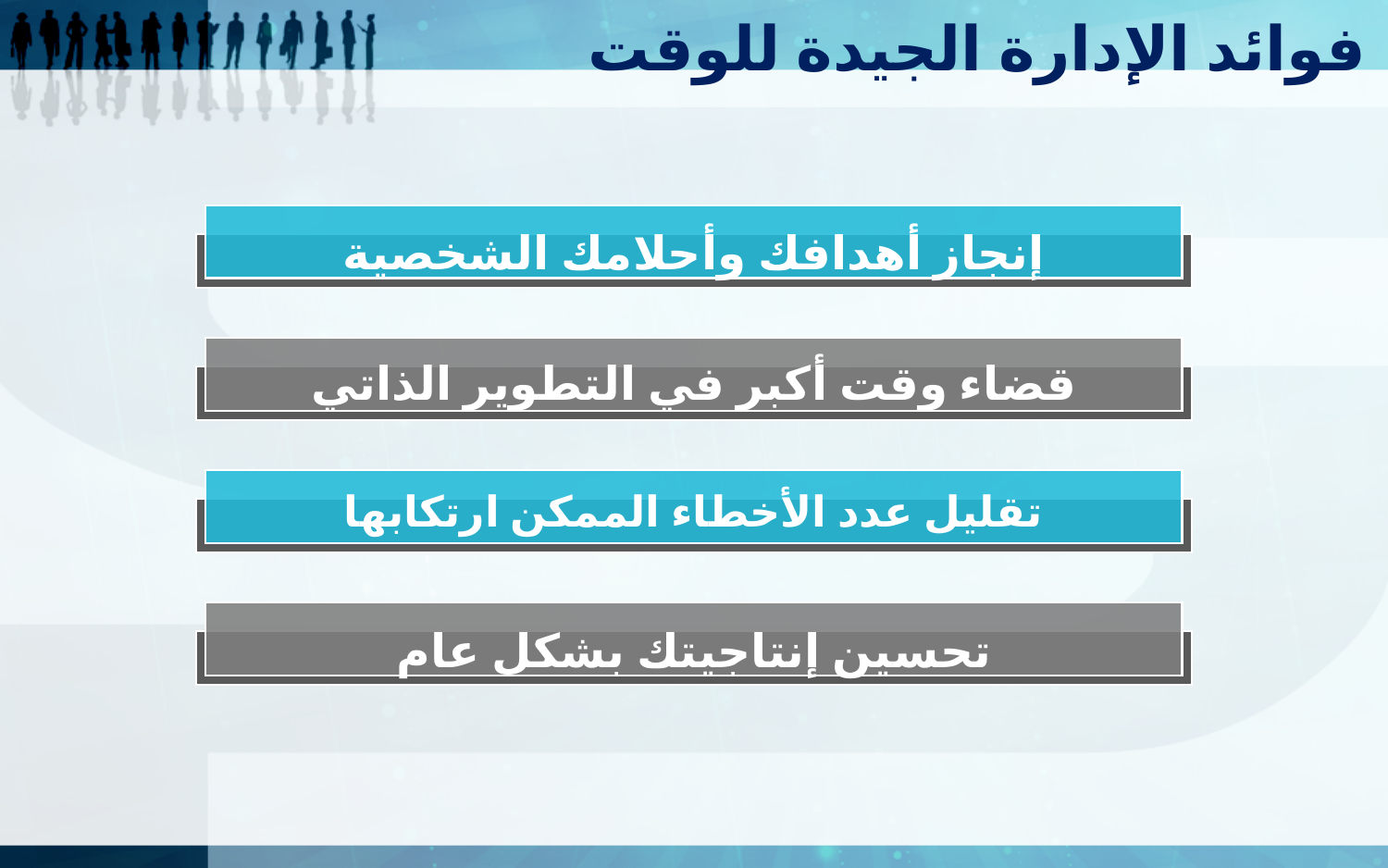

فوائد الإدارة الجيدة للوقت

إنجاز أهدافك وأحلامك الشخصية

قضاء وقت أكبر في التطوير الذاتي

تقليل عدد الأخطاء الممكن ارتكابها

تحسين إنتاجيتك بشكل عام